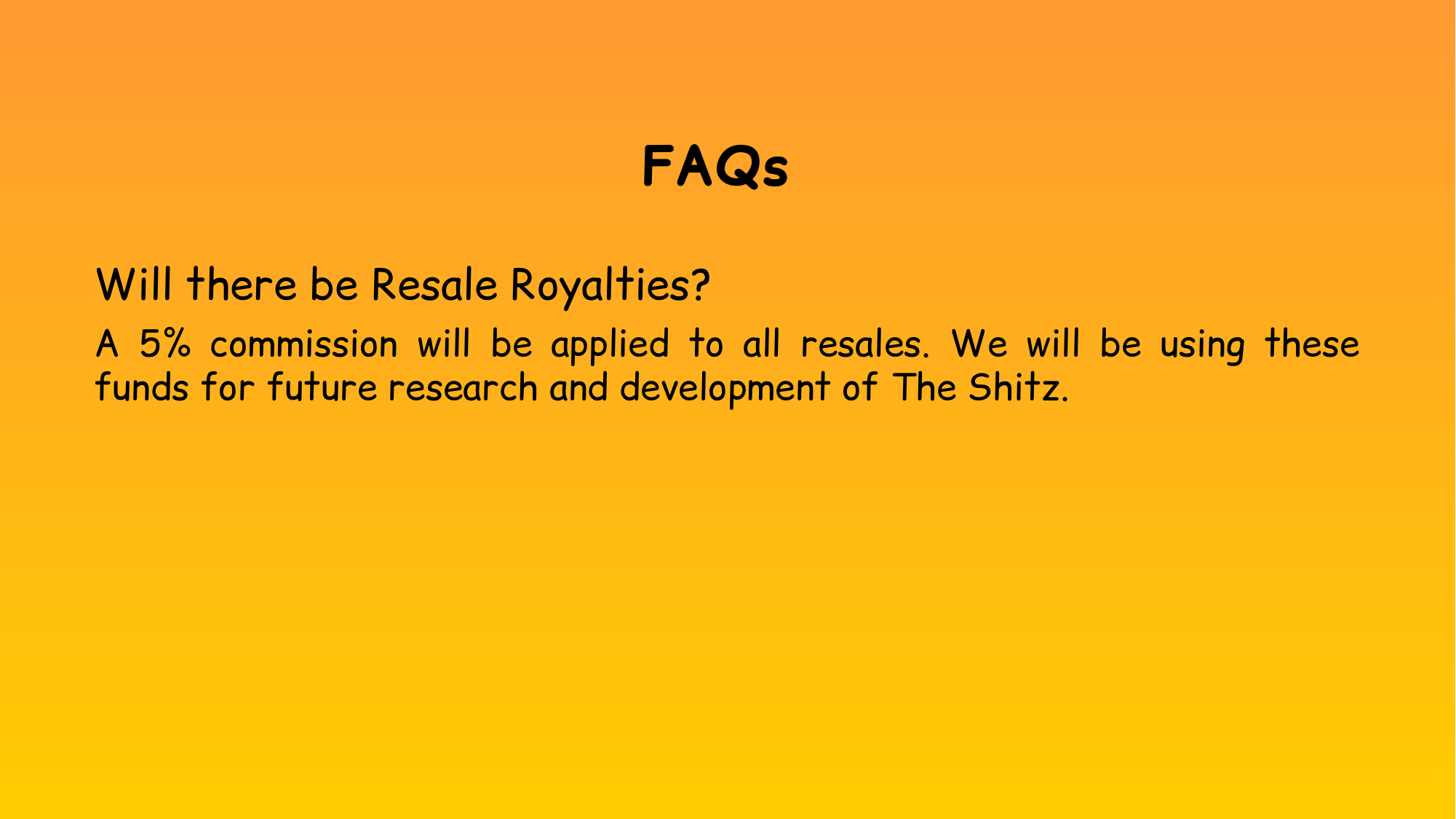

FAQs
Will there be Resale Royalties?
A 5% commission will be applied to all resales. We will be using these funds for future research and development of The Shitz.